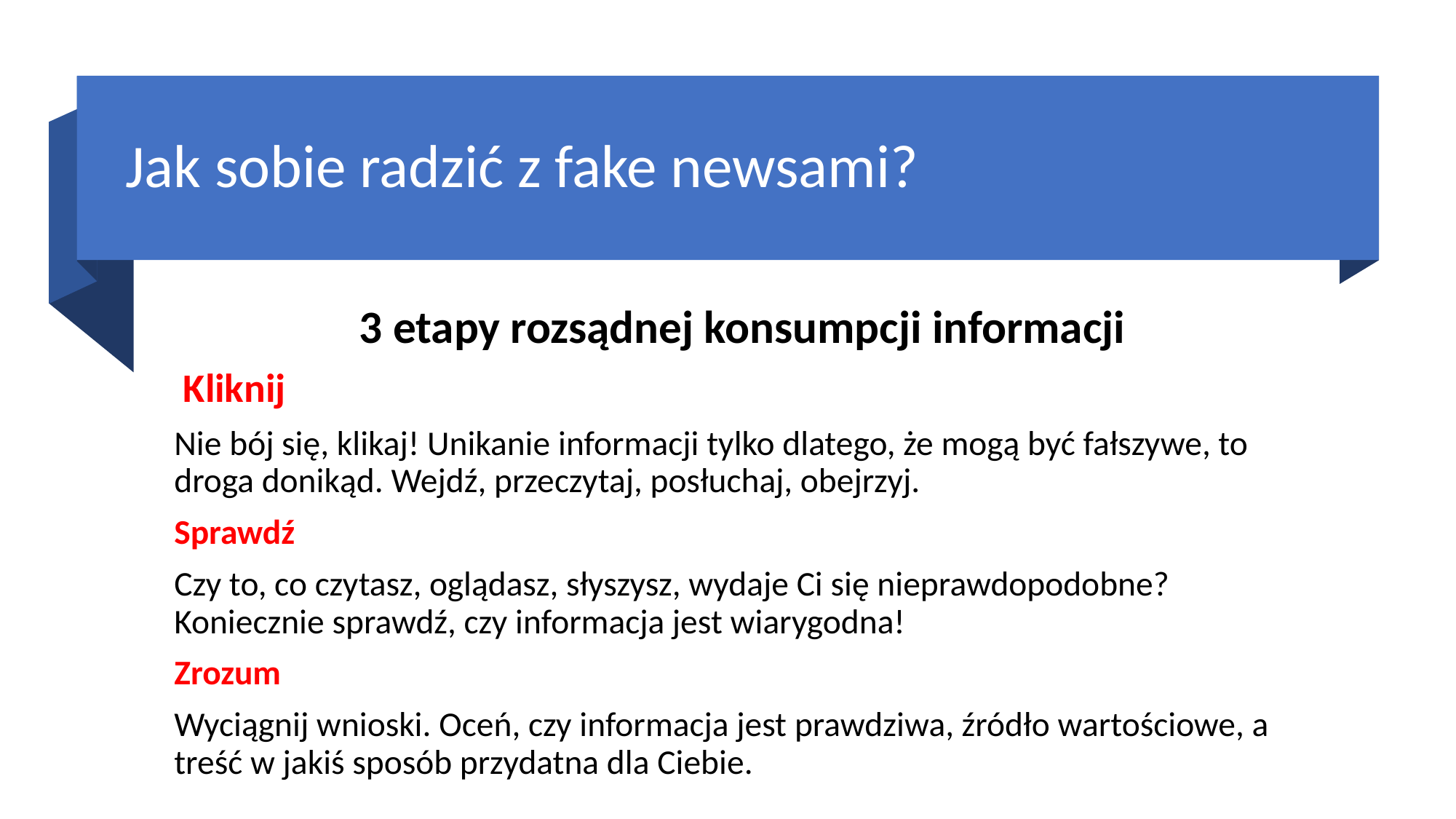

# Jak sobie radzić z fake newsami?

3 etapy rozsądnej konsumpcji informacji
 Kliknij
Nie bój się, klikaj! Unikanie informacji tylko dlatego, że mogą być fałszywe, to droga donikąd. Wejdź, przeczytaj, posłuchaj, obejrzyj.
Sprawdź
Czy to, co czytasz, oglądasz, słyszysz, wydaje Ci się nieprawdopodobne? Koniecznie sprawdź, czy informacja jest wiarygodna!
Zrozum
Wyciągnij wnioski. Oceń, czy informacja jest prawdziwa, źródło wartościowe, a treść w jakiś sposób przydatna dla Ciebie.